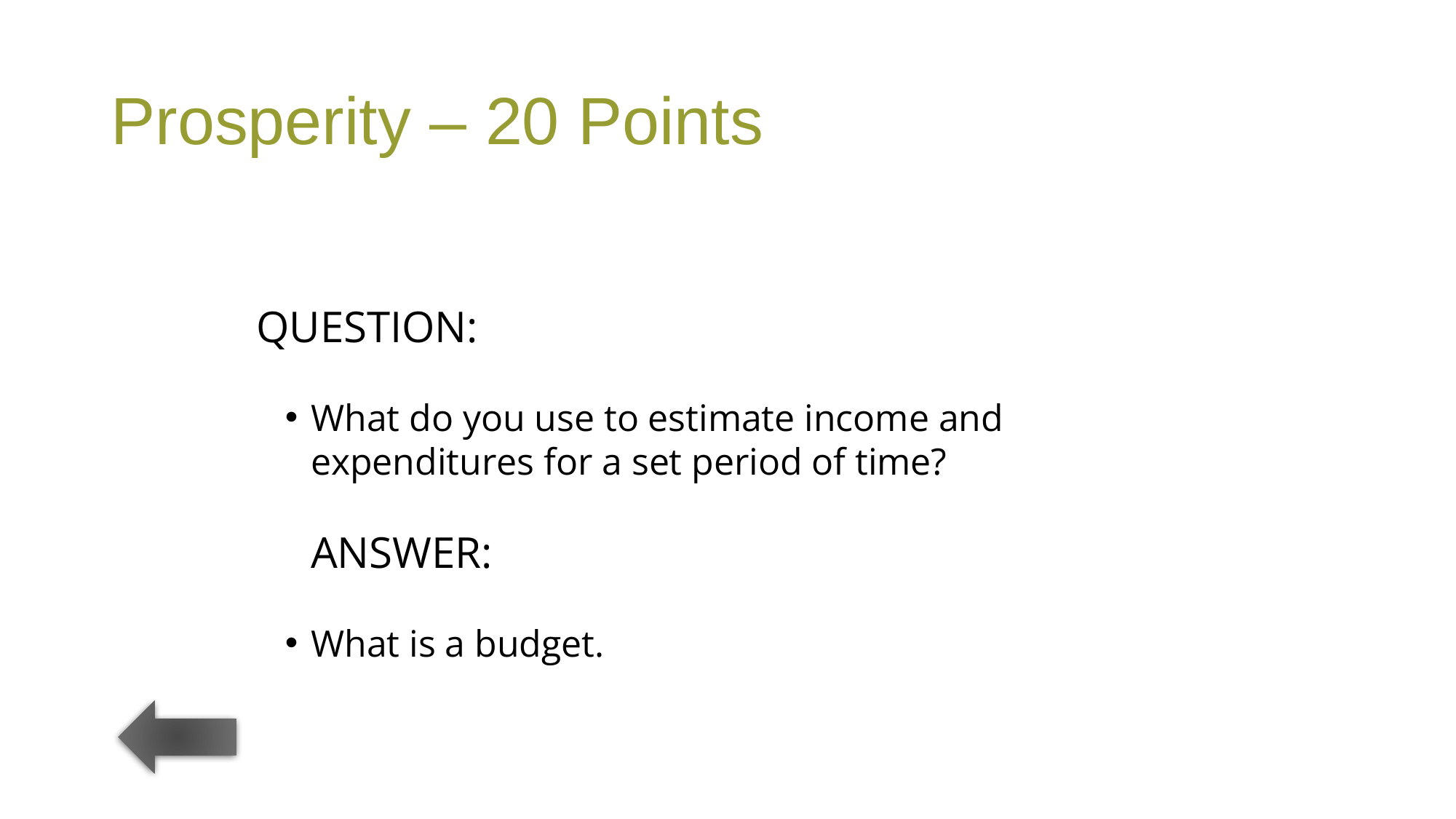

# Prosperity – 20 Points
QUESTION:

What do you use to estimate income and expenditures for a set period of time?

ANSWER:

What is a budget.